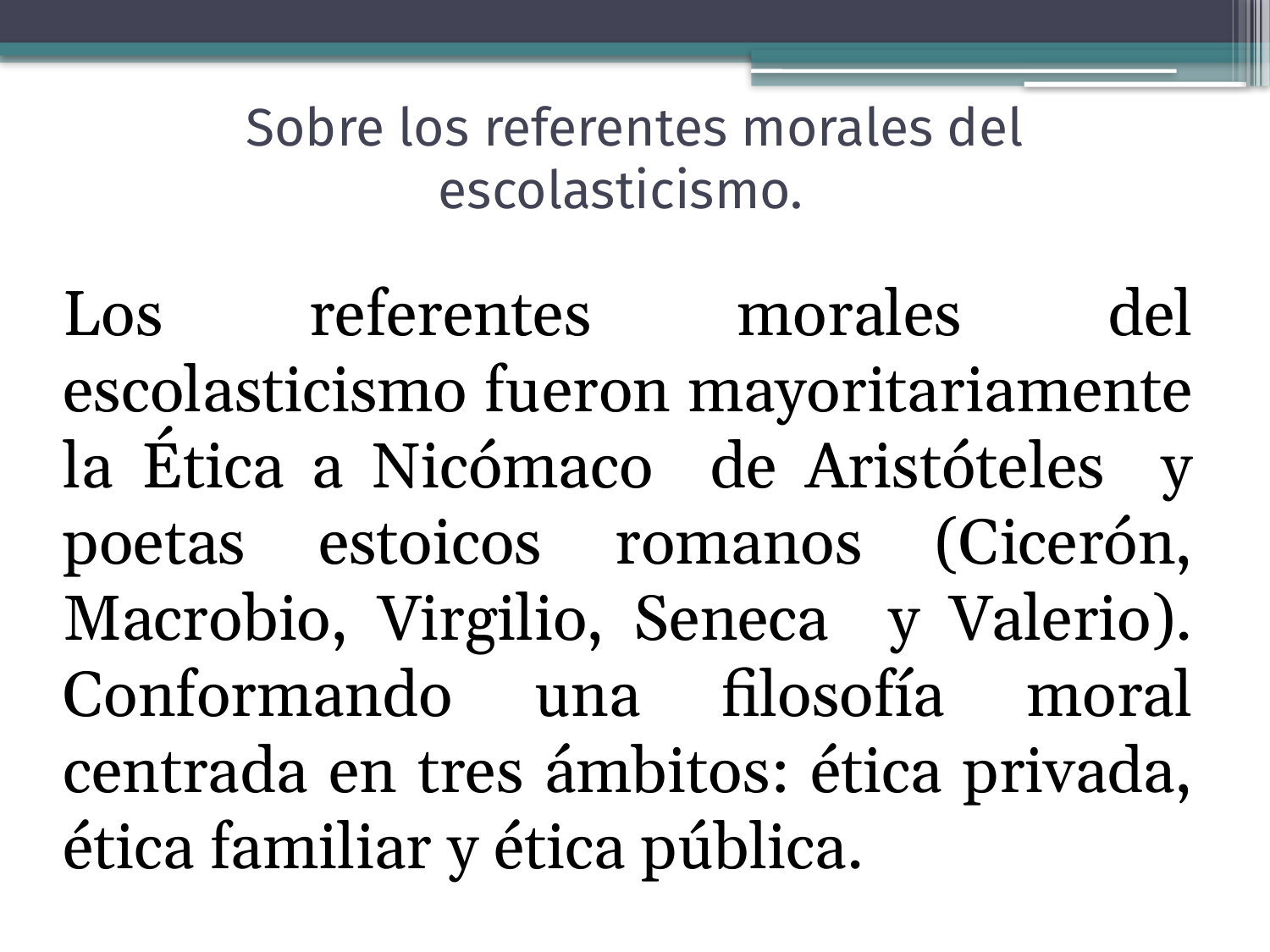

# Sobre los referentes morales del escolasticismo.
	Los referentes morales del escolasticismo fueron mayoritariamente la Ética a Nicómaco  de Aristóteles  y poetas estoicos romanos (Cicerón, Macrobio, Virgilio, Seneca  y Valerio). Conformando una filosofía moral centrada en tres ámbitos: ética privada, ética familiar y ética pública.